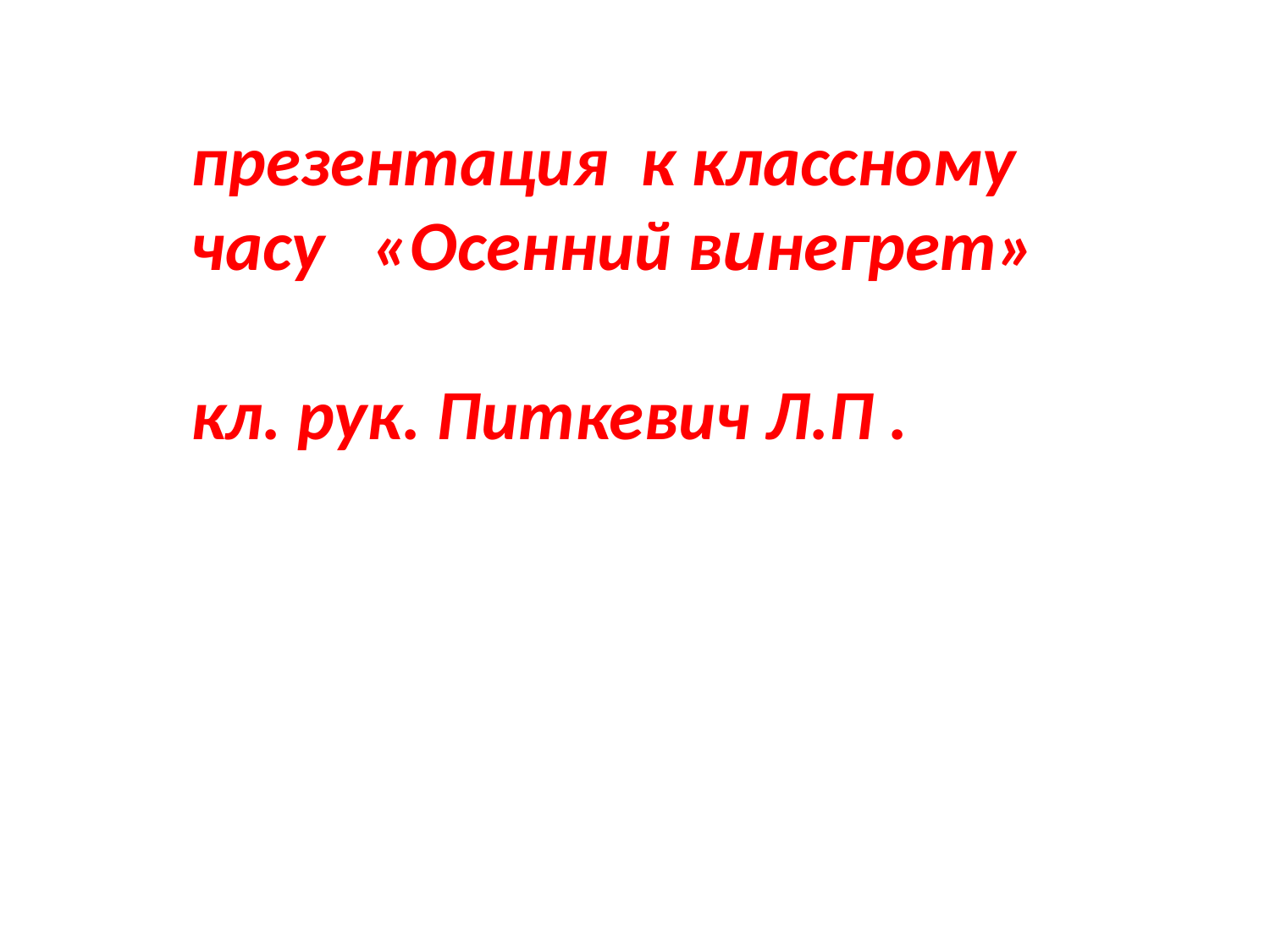

презентация  к классному часу   «Осенний винегрет»

кл. рук. Питкевич Л.П .